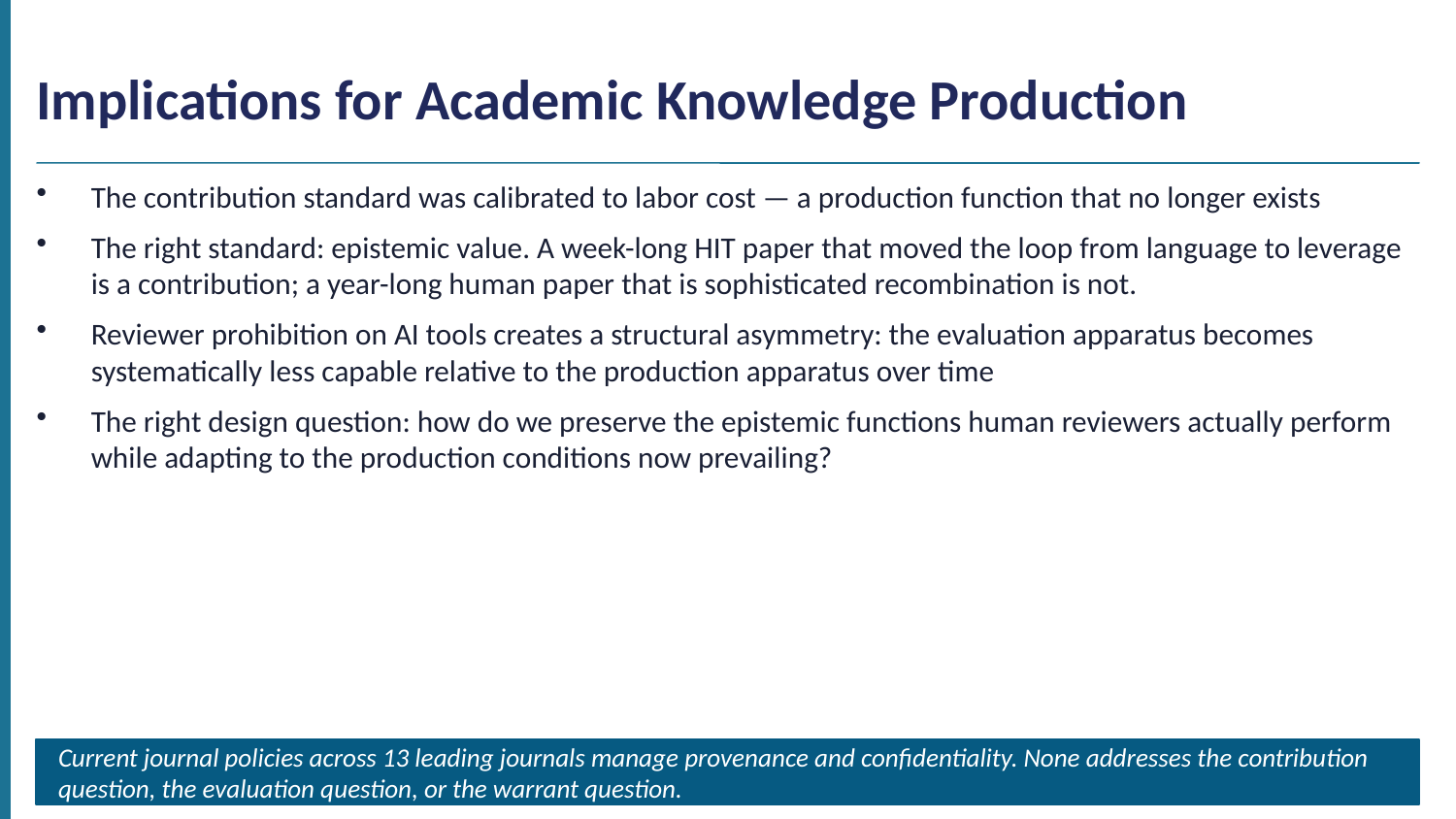

Implications for Academic Knowledge Production

The contribution standard was calibrated to labor cost — a production function that no longer exists
The right standard: epistemic value. A week-long HIT paper that moved the loop from language to leverage is a contribution; a year-long human paper that is sophisticated recombination is not.
Reviewer prohibition on AI tools creates a structural asymmetry: the evaluation apparatus becomes systematically less capable relative to the production apparatus over time
The right design question: how do we preserve the epistemic functions human reviewers actually perform while adapting to the production conditions now prevailing?

Current journal policies across 13 leading journals manage provenance and confidentiality. None addresses the contribution question, the evaluation question, or the warrant question.